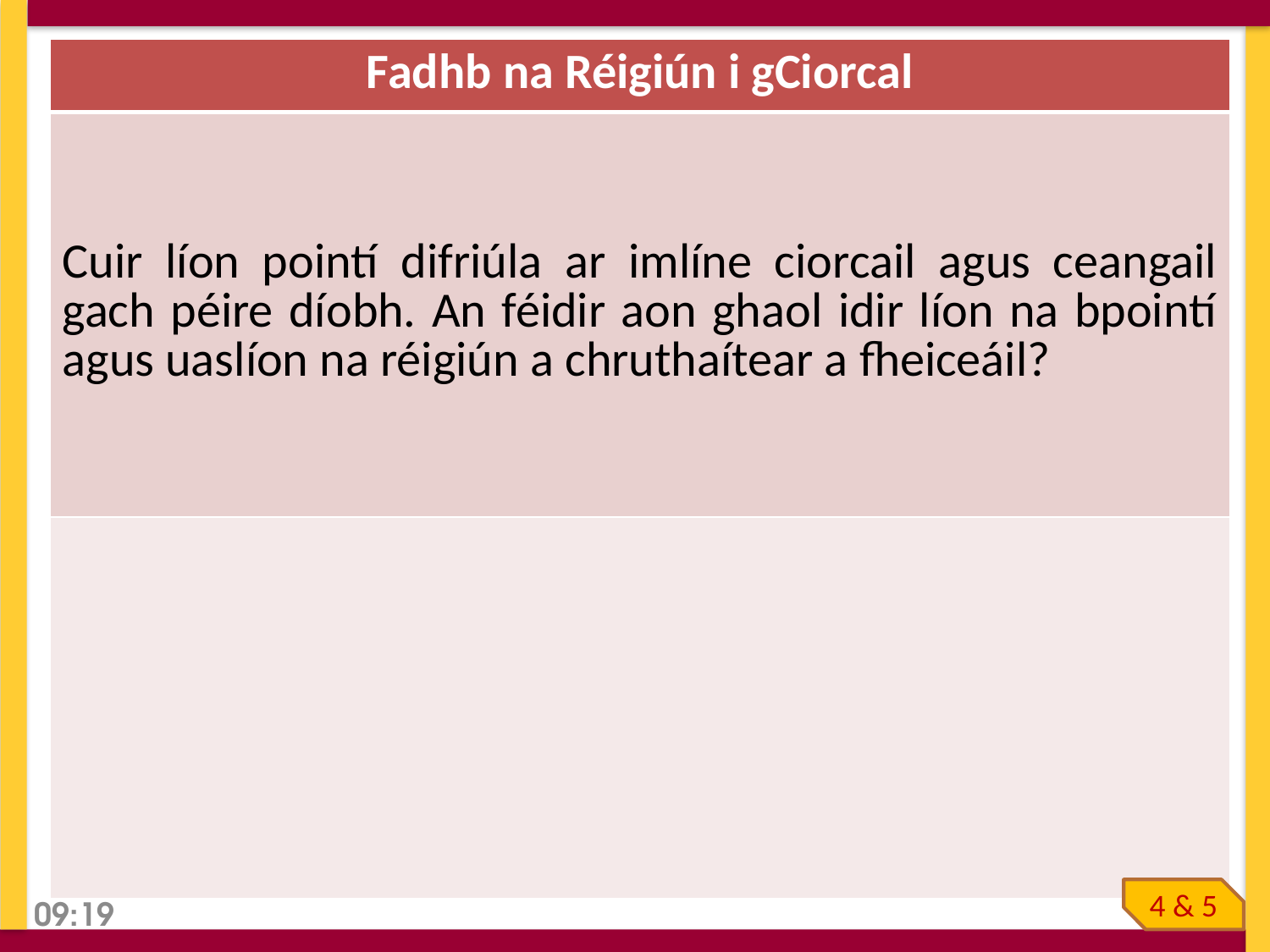

| Fadhb na Réigiún i gCiorcal |
| --- |
| Cuir líon pointí difriúla ar imlíne ciorcail agus ceangail gach péire díobh. An féidir aon ghaol idir líon na bpointí agus uaslíon na réigiún a chruthaítear a fheiceáil? |
|  |
DON
Lig do dhaltaí a fháil amach nach ionann argóint thurgnamhach agus cruthúnas!!
4 & 5
09:19